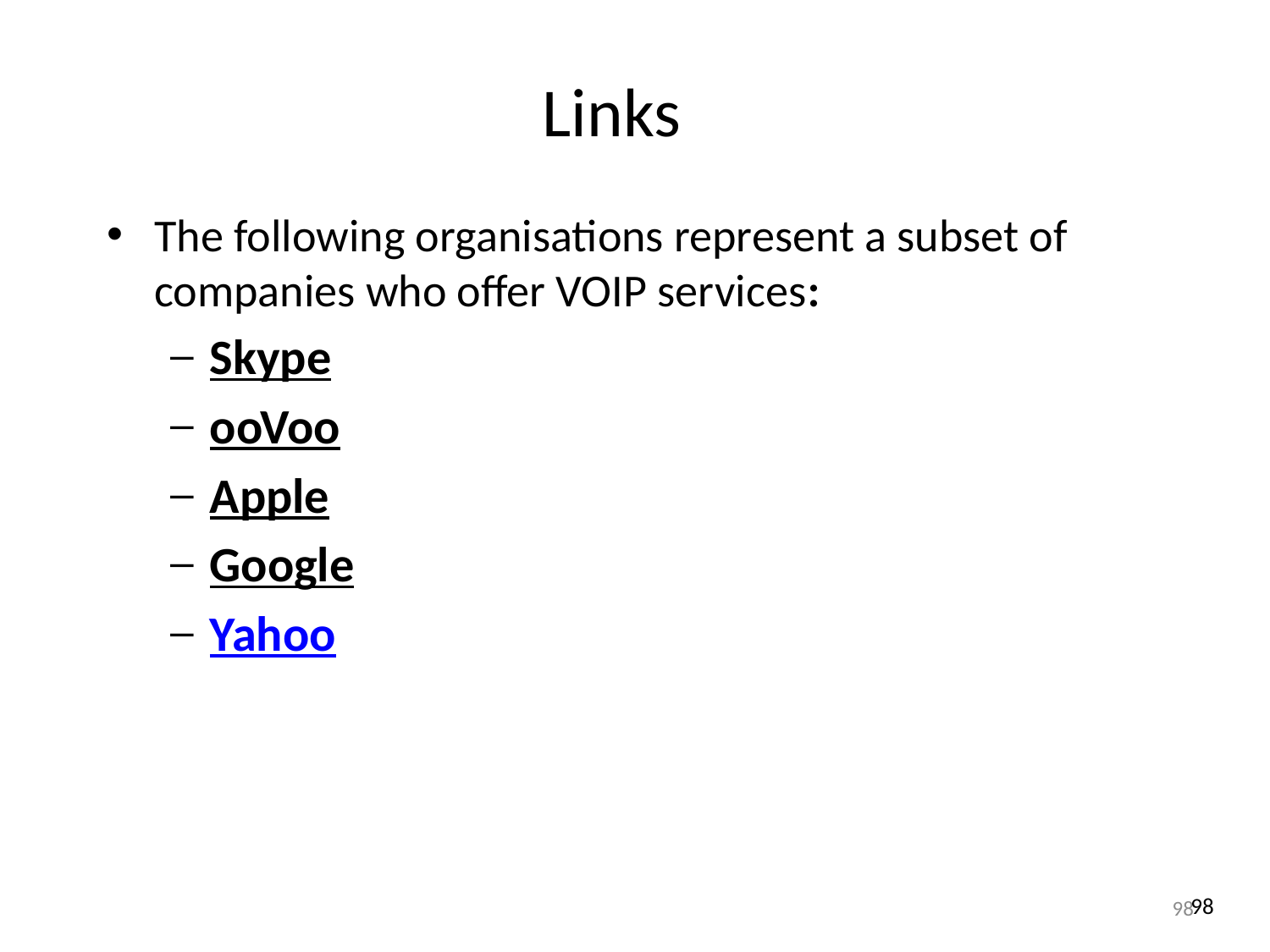

Links
The following organisations represent a subset of companies who offer VOIP services:
Skype
ooVoo
Apple
Google
Yahoo
98
98